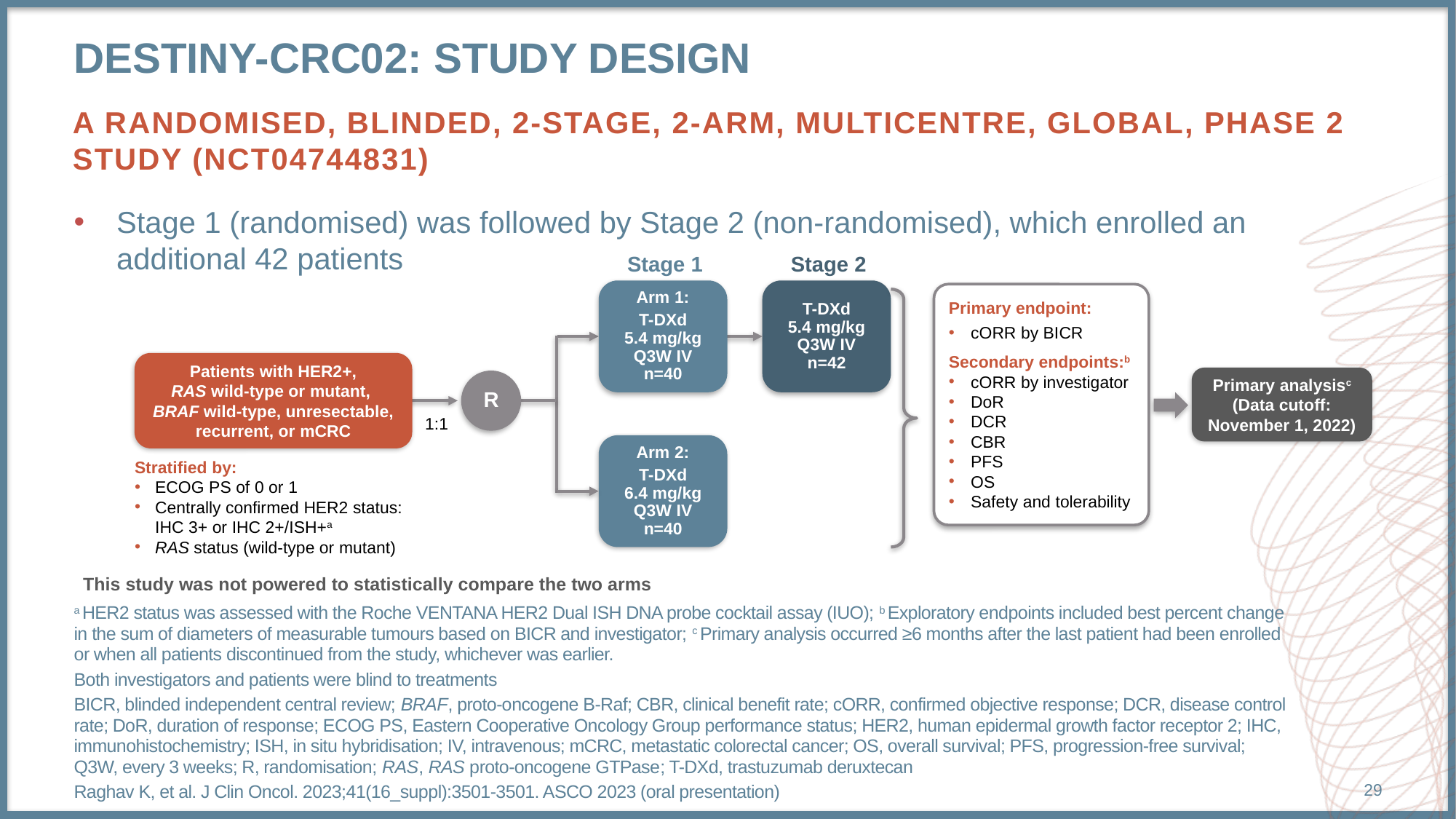

# DEsTINY-CRC02: study design
A randomised, blinded, 2-stage, 2-arm, multicentre, global, phase 2 study (nct04744831)
Stage 1 (randomised) was followed by Stage 2 (non-randomised), which enrolled an additional 42 patients
Stage 1
Stage 2
Arm 1:
T-DXd
5.4 mg/kg
Q3W IV
n=40
T-DXd
5.4 mg/kg
Q3W IV
n=42
Primary endpoint:
cORR by BICR
Secondary endpoints:b
cORR by investigator
DoR
DCR
CBR
PFS
OS
Safety and tolerability

Patients with HER2+,
RAS wild-type or mutant,
BRAF wild-type, unresectable,
recurrent, or mCRC
Primary analysisc
(Data cutoff:
November 1, 2022)
R

1:1
Arm 2:
T-DXd
6.4 mg/kg
Q3W IV
n=40
Stratified by:
ECOG PS of 0 or 1
Centrally confirmed HER2 status:
IHC 3+ or IHC 2+/ISH+a
RAS status (wild-type or mutant)
This study was not powered to statistically compare the two arms
a HER2 status was assessed with the Roche VENTANA HER2 Dual ISH DNA probe cocktail assay (IUO); b Exploratory endpoints included best percent change in the sum of diameters of measurable tumours based on BICR and investigator; c Primary analysis occurred ≥6 months after the last patient had been enrolled or when all patients discontinued from the study, whichever was earlier.
Both investigators and patients were blind to treatments
BICR, blinded independent central review; BRAF, proto-oncogene B-Raf; CBR, clinical benefit rate; cORR, confirmed objective response; DCR, disease control rate; DoR, duration of response; ECOG PS, Eastern Cooperative Oncology Group performance status; HER2, human epidermal growth factor receptor 2; IHC, immunohistochemistry; ISH, in situ hybridisation; IV, intravenous; mCRC, metastatic colorectal cancer; OS, overall survival; PFS, progression-free survival; Q3W, every 3 weeks; R, randomisation; RAS, RAS proto-oncogene GTPase; T-DXd, trastuzumab deruxtecan
Raghav K, et al. J Clin Oncol. 2023;41(16_suppl):3501-3501. ASCO 2023 (oral presentation)
29